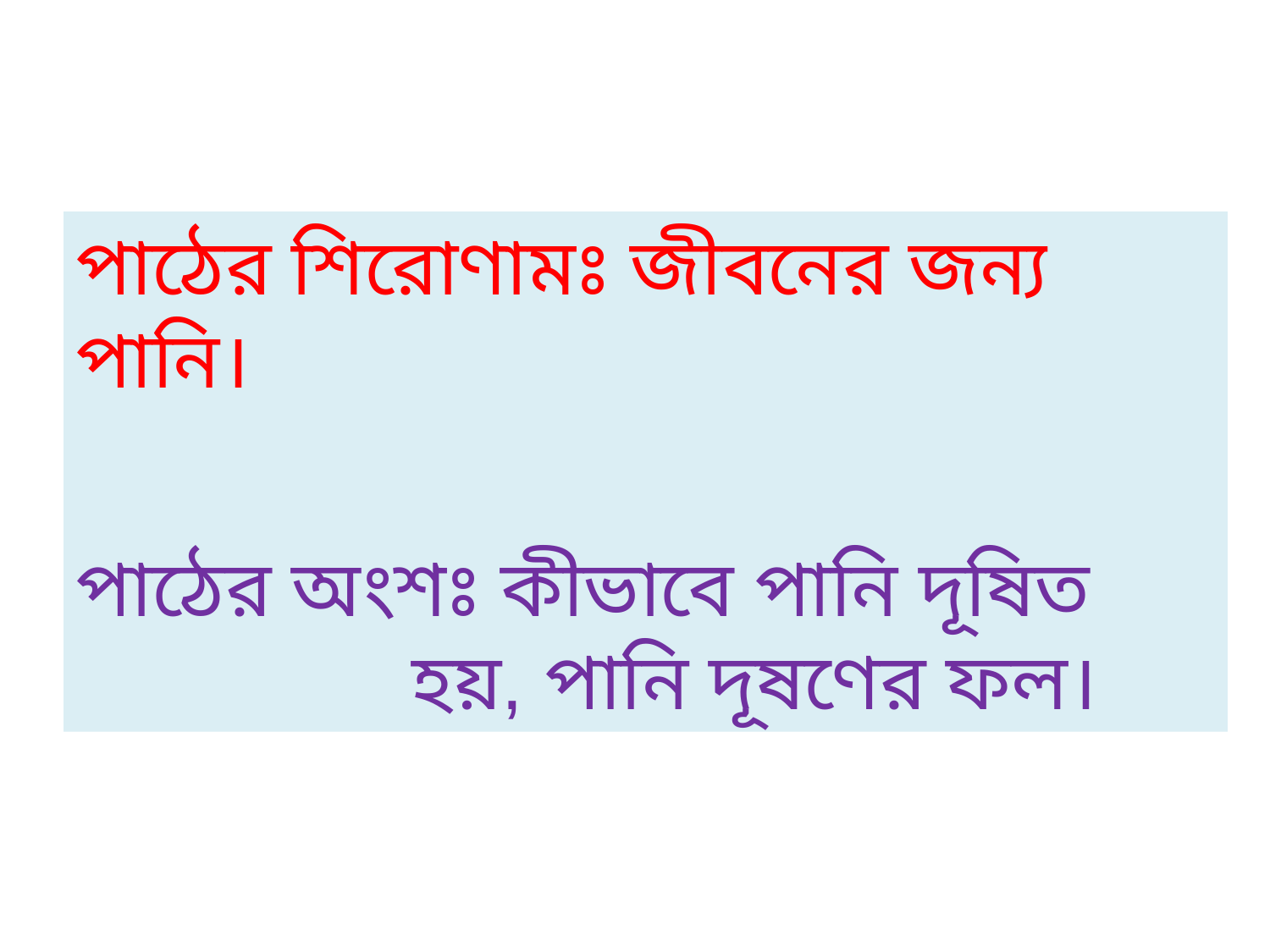

পাঠের শিরোণামঃ জীবনের জন্য পানি।

পাঠের অংশঃ কীভাবে পানি দূষিত হয়, পানি দূষণের ফল।